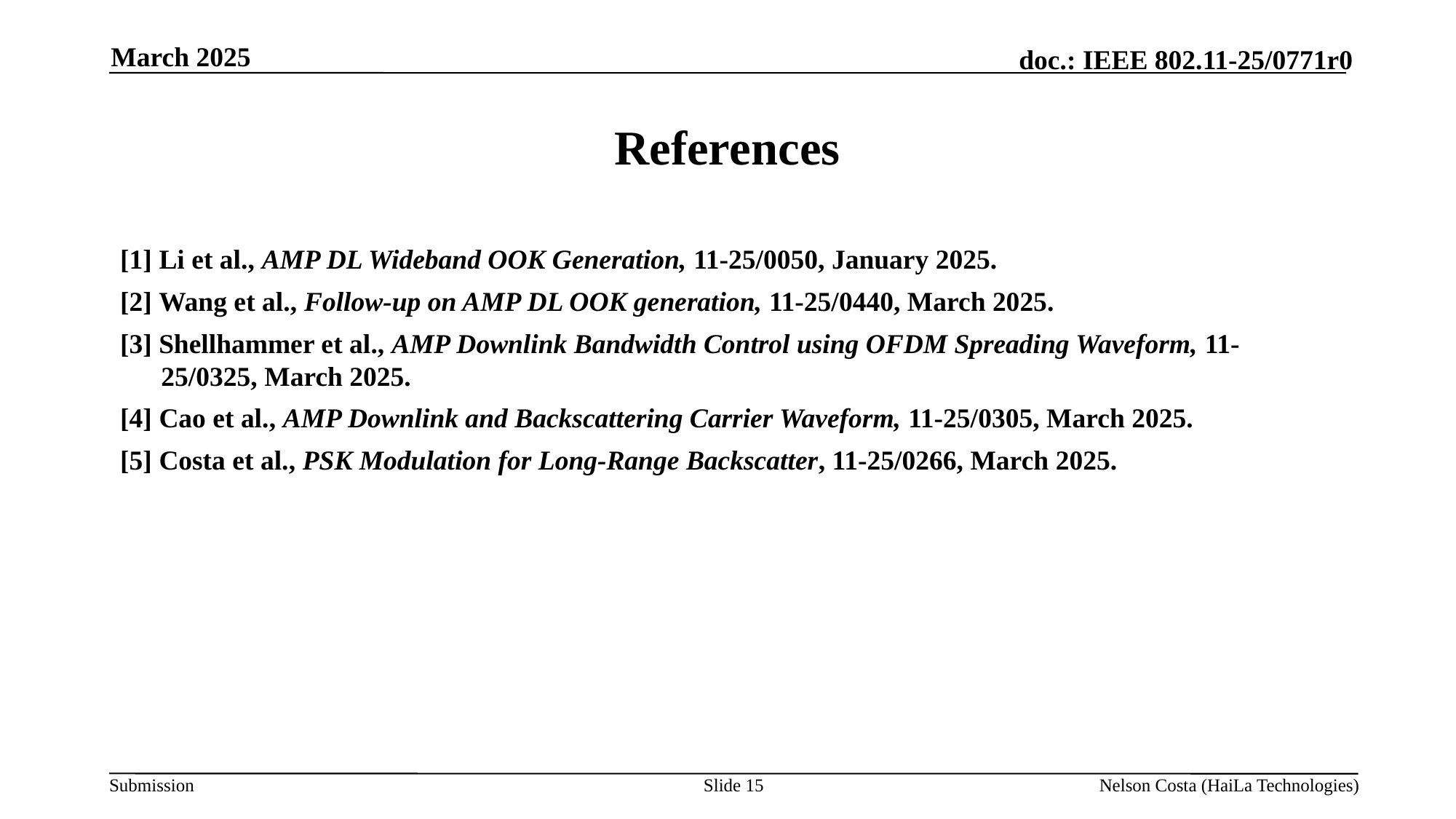

March 2025
# References
[1] Li et al., AMP DL Wideband OOK Generation, 11-25/0050, January 2025.
[2] Wang et al., Follow-up on AMP DL OOK generation, 11-25/0440, March 2025.
[3] Shellhammer et al., AMP Downlink Bandwidth Control using OFDM Spreading Waveform, 11-25/0325, March 2025.
[4] Cao et al., AMP Downlink and Backscattering Carrier Waveform, 11-25/0305, March 2025.
[5] Costa et al., PSK Modulation for Long-Range Backscatter, 11-25/0266, March 2025.

Slide 15
Nelson Costa (HaiLa Technologies)